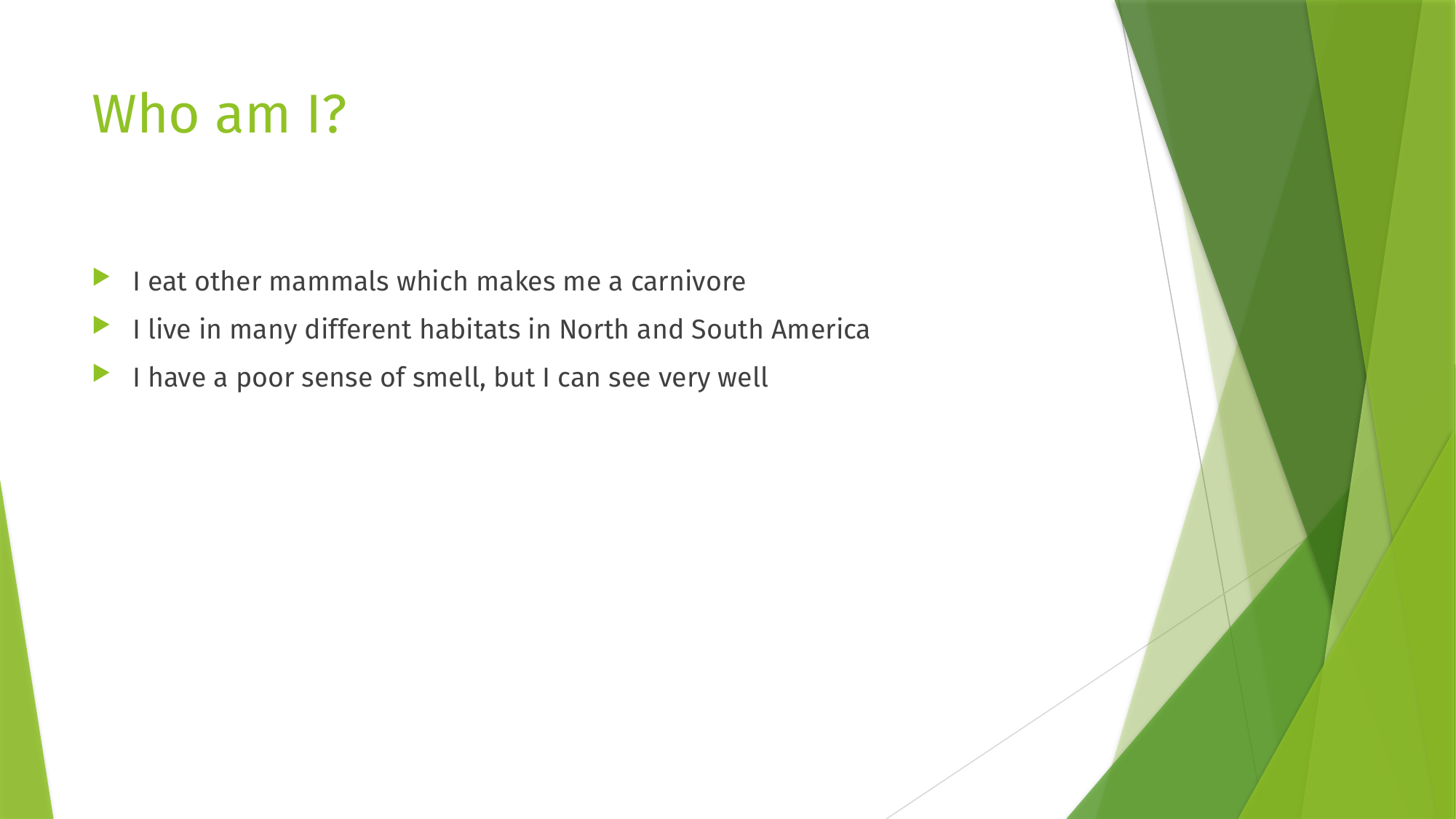

# Who am I?
I eat other mammals which makes me a carnivore
I live in many different habitats in North and South America
I have a poor sense of smell, but I can see very well